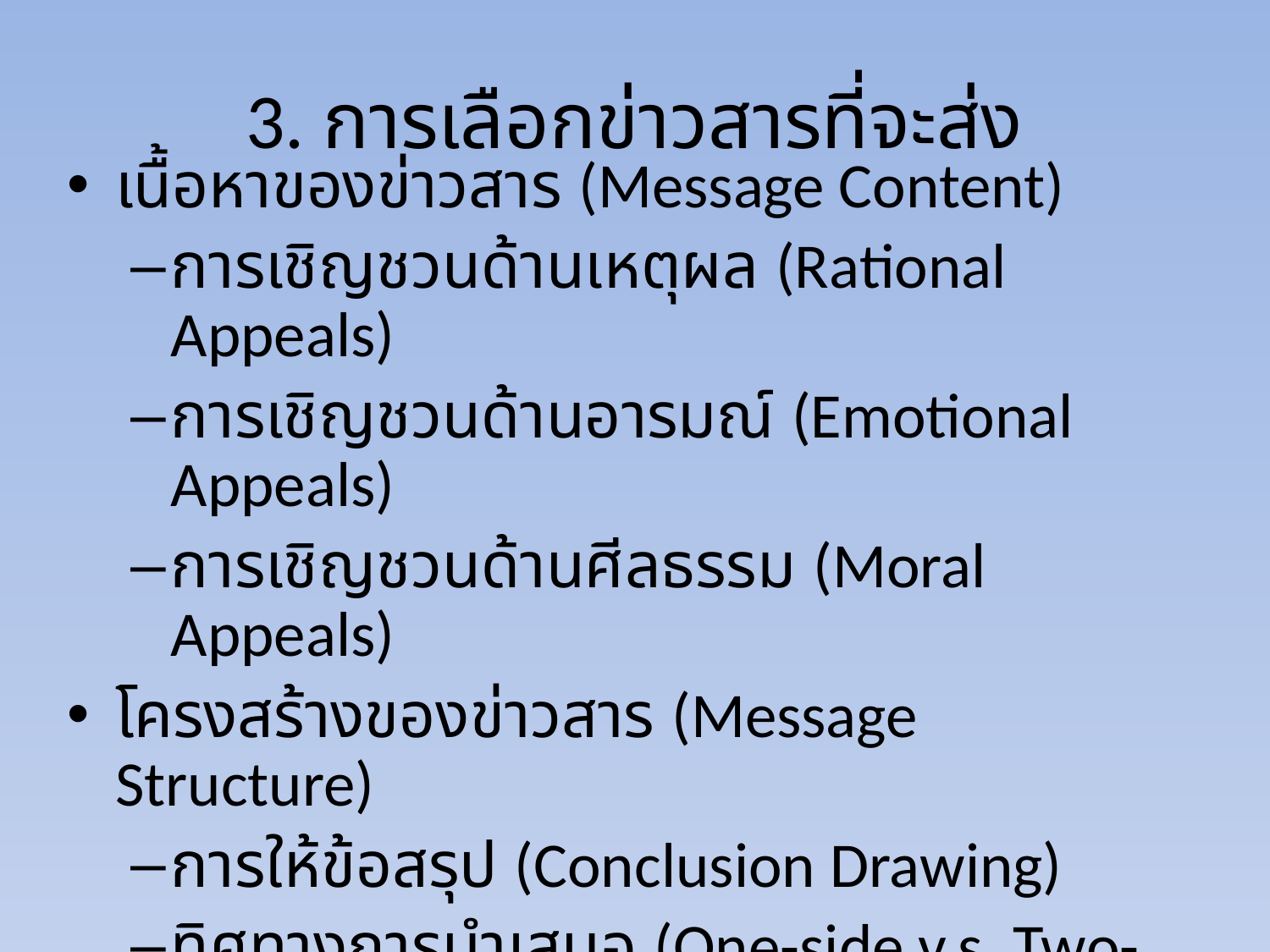

# 3. การเลือกข่าวสารที่จะส่ง
เนื้อหาของข่าวสาร (Message Content)
การเชิญชวนด้านเหตุผล (Rational Appeals)
การเชิญชวนด้านอารมณ์ (Emotional Appeals)
การเชิญชวนด้านศีลธรรม (Moral Appeals)
โครงสร้างของข่าวสาร (Message Structure)
การให้ข้อสรุป (Conclusion Drawing)
ทิศทางการนำเสนอ (One-side v.s. Two-side Argument)
ลำดับการนำเสนอ (Order of Presentation)